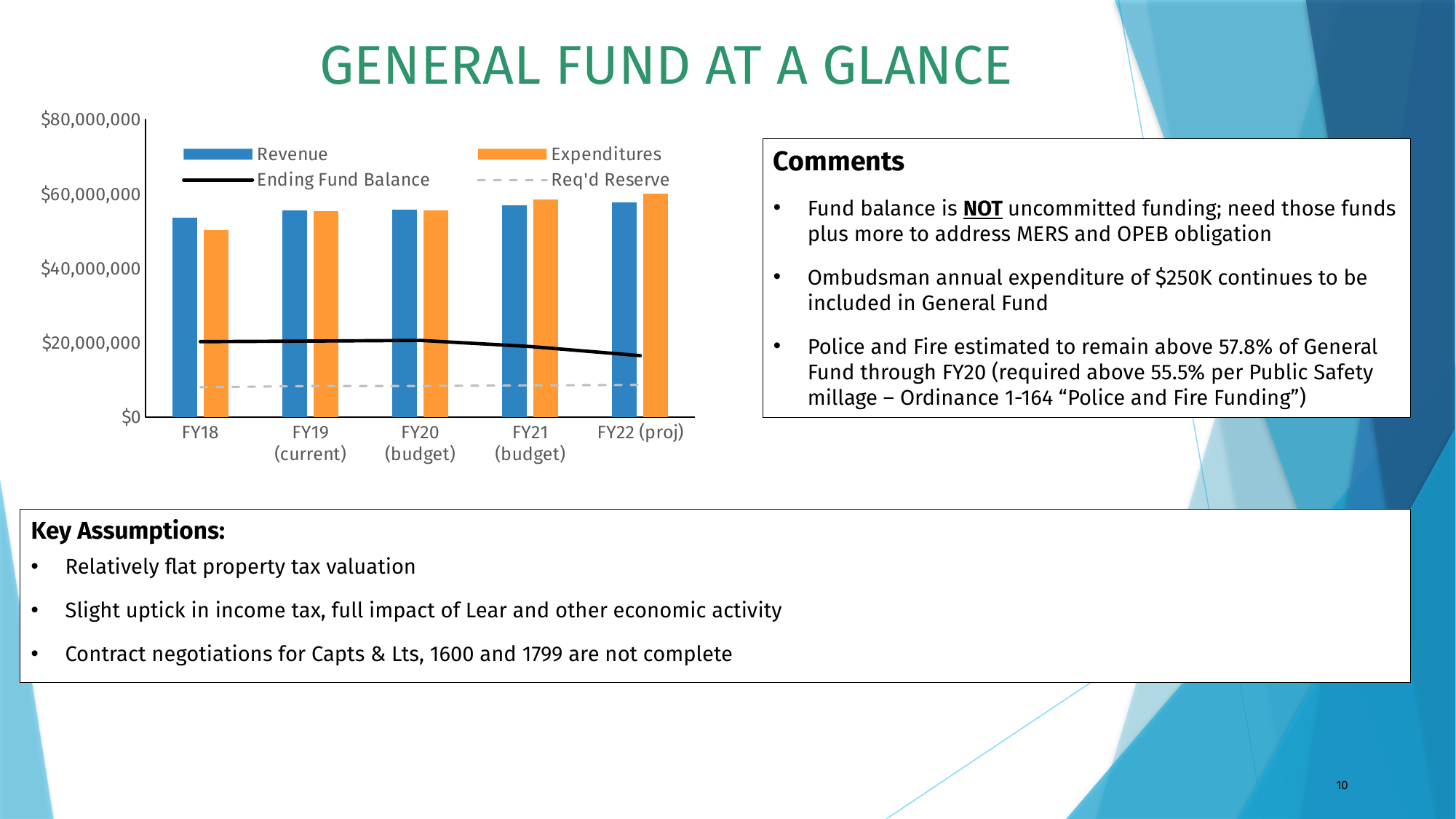

# GENERAL FUND AT A GLANCE

### Chart

| Category | Revenue | Expenditures | Ending Fund Balance | Req'd Reserve |
|---|---|---|---|---|
| FY18 | 53596911.61 | 50296701.79 | 20274002.29 | 8039536.7415 |
| FY19 (current) | 55584327.0 | 55437555.59 | 20420773.7 | 8337649.05 |
| FY20 (budget) | 55680800.2 | 55500290.73 | 20601283.17 | 8352120.03 |
| FY21 (budget) | 56912440.98 | 58545017.18 | 18968706.97 | 8536866.147 |
| FY22 (proj) | 57611750.89 | 60071144.23 | 16509313.63 | 8641762.6335 |
Comments
Fund balance is NOT uncommitted funding; need those funds plus more to address MERS and OPEB obligation
Ombudsman annual expenditure of $250K continues to be included in General Fund
Police and Fire estimated to remain above 57.8% of General Fund through FY20 (required above 55.5% per Public Safety millage – Ordinance 1-164 “Police and Fire Funding”)

Key Assumptions:
Relatively flat property tax valuation
Slight uptick in income tax, full impact of Lear and other economic activity
Contract negotiations for Capts & Lts, 1600 and 1799 are not complete

10